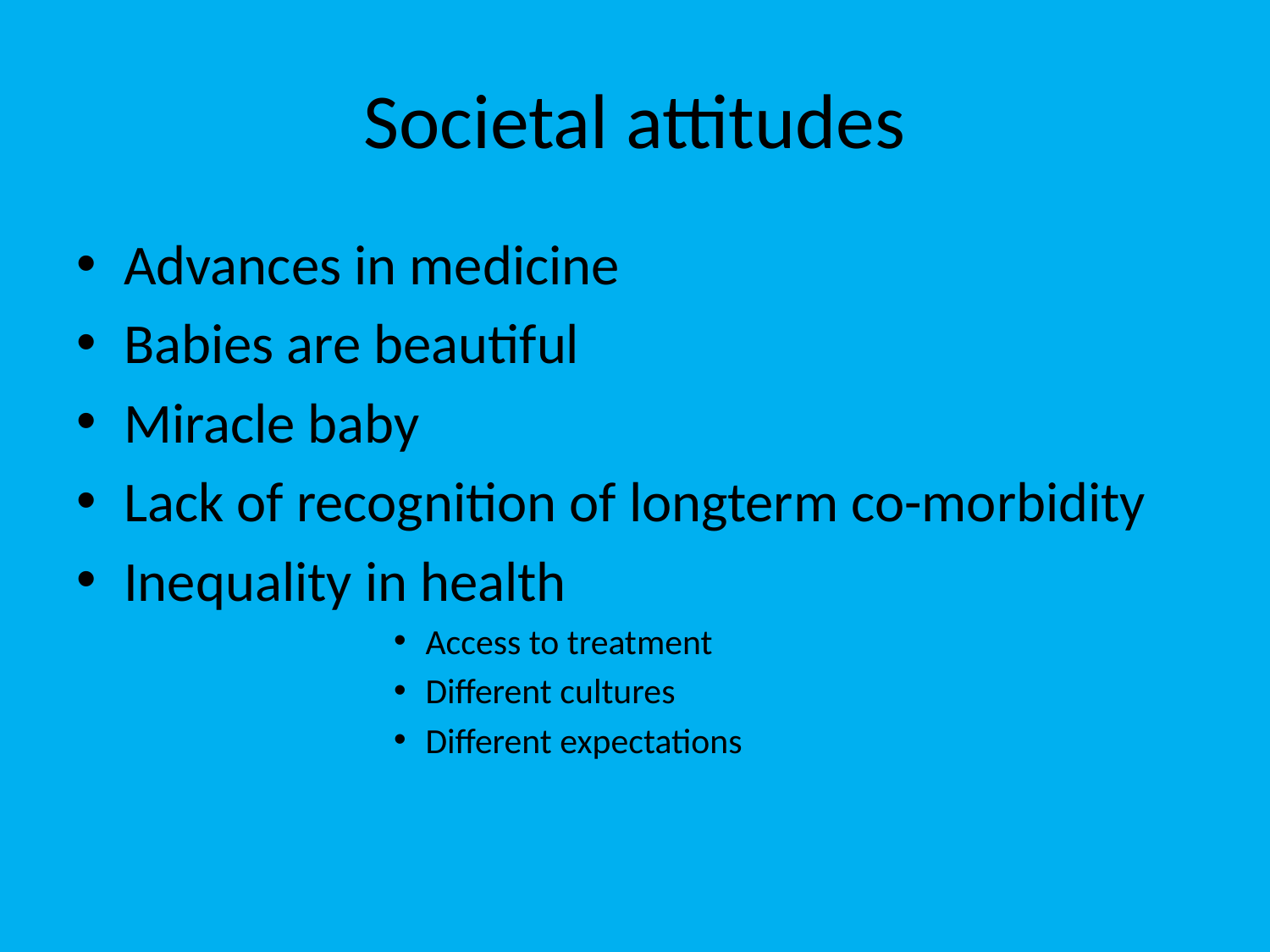

# Societal attitudes
Advances in medicine
Babies are beautiful
Miracle baby
Lack of recognition of longterm co-morbidity
Inequality in health
Access to treatment
Different cultures
Different expectations